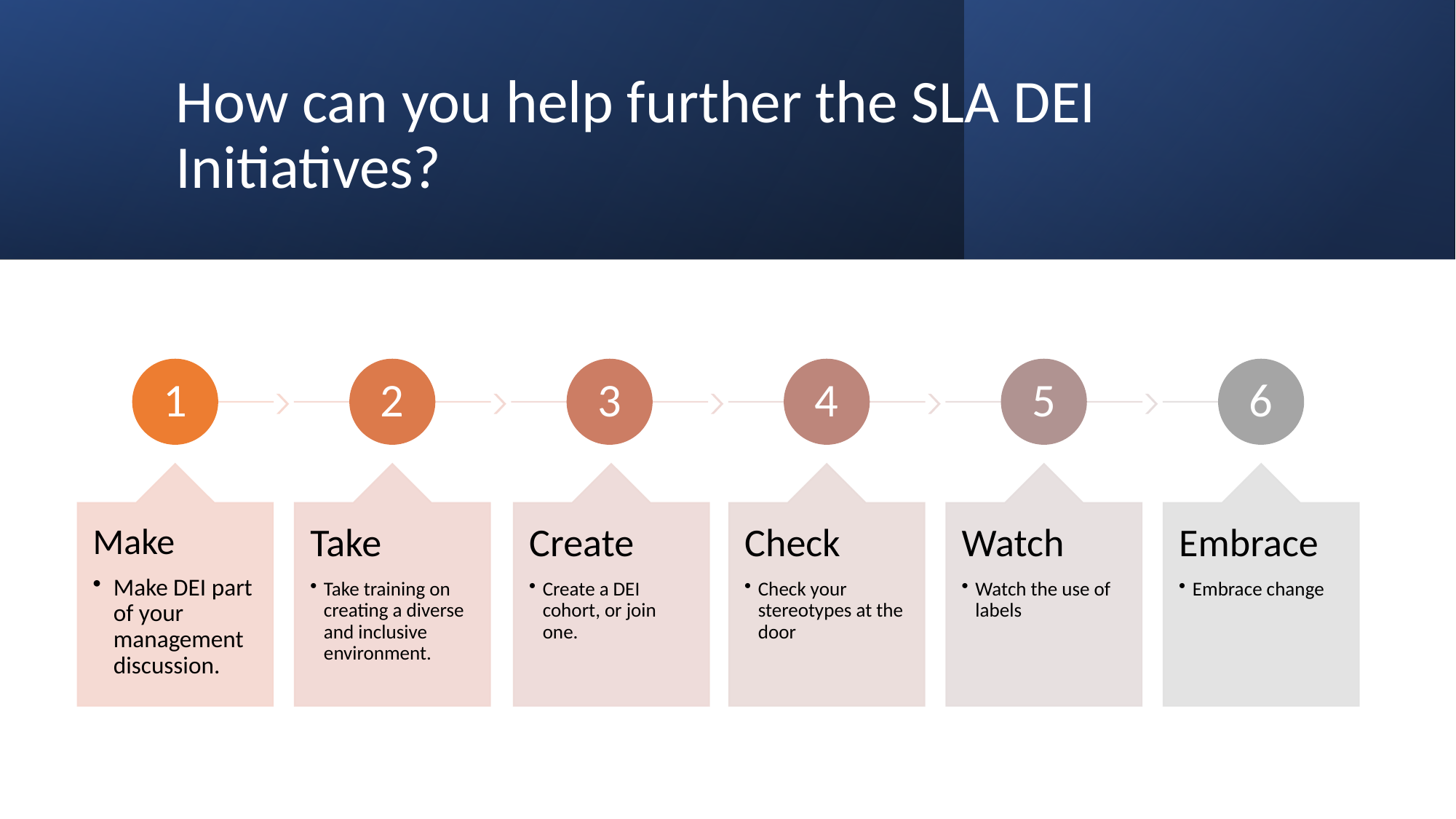

# How can you help further the SLA DEI Initiatives?
1
Make
Make DEI part of your management discussion.
2
Take
Take training on creating a diverse and inclusive environment.
3
Create
Create a DEI cohort, or join one.
4
Check
Check your stereotypes at the door
5
Watch
Watch the use of labels
6
Embrace
Embrace change